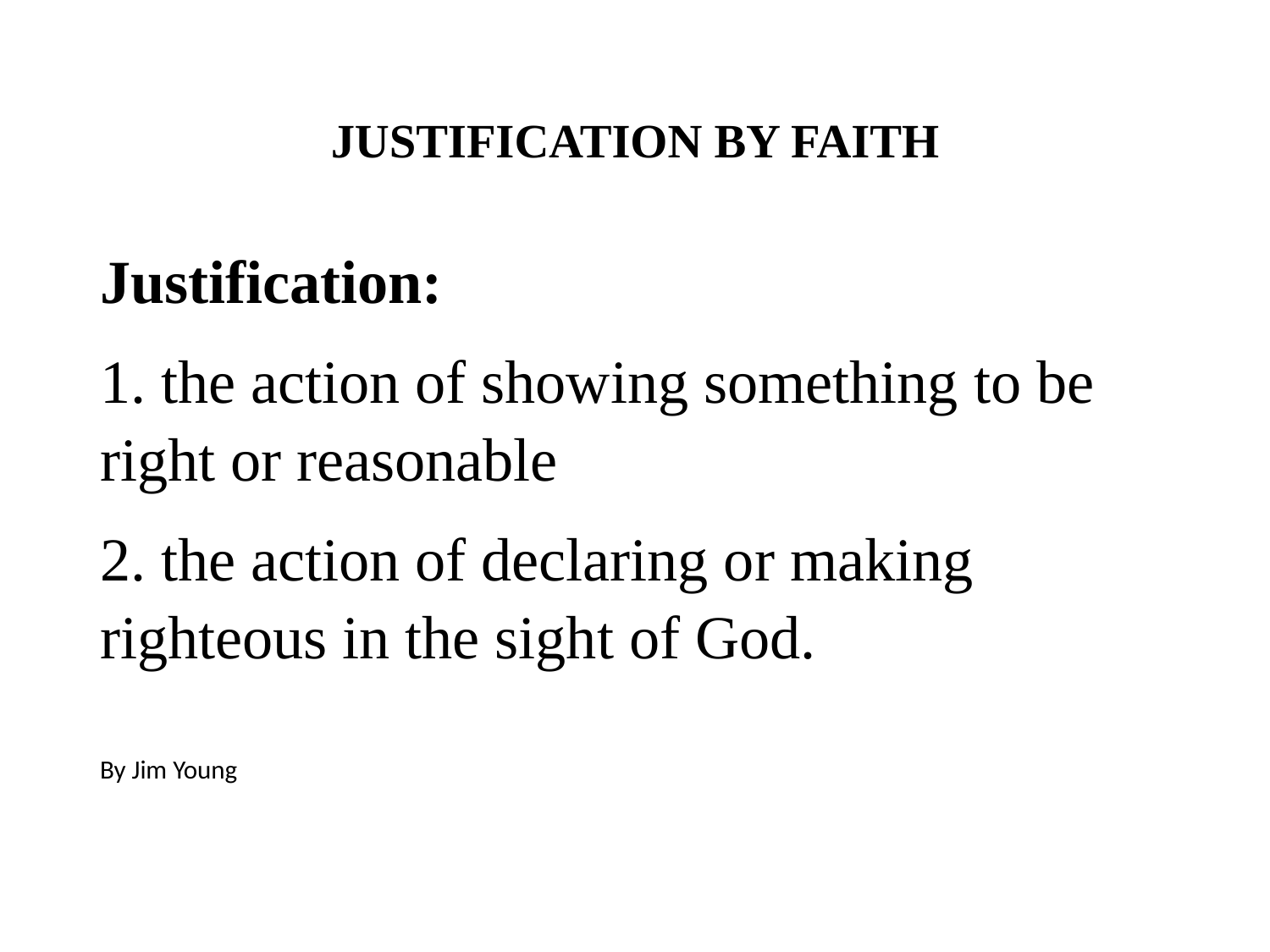

#

JUSTIFICATION BY FAITH

Justification:
1. the action of showing something to be right or reasonable
2. the action of declaring or making righteous in the sight of God.

By Jim Young